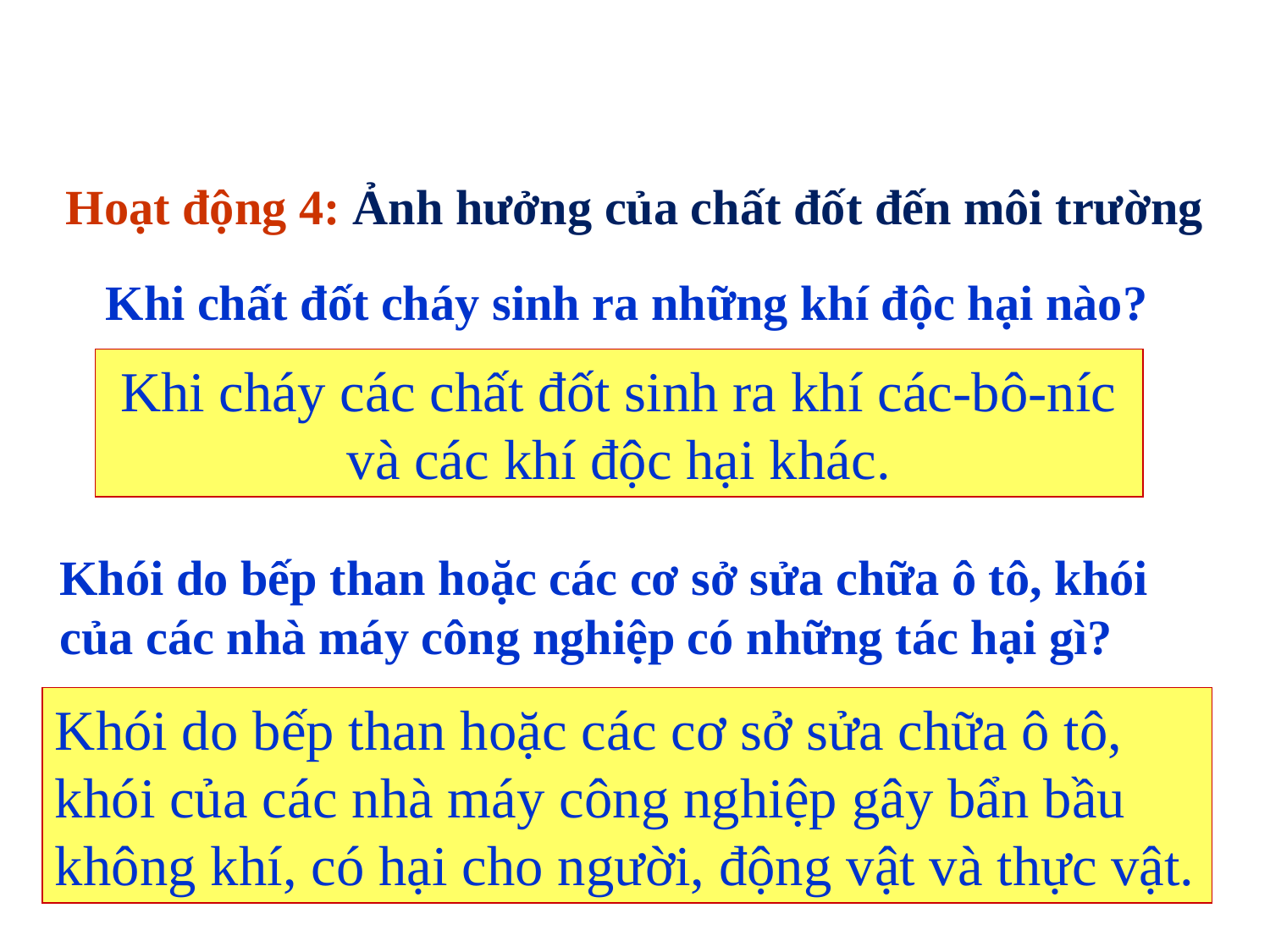

Hoạt động 4: Ảnh hưởng của chất đốt đến môi trường
Khi chất đốt cháy sinh ra những khí độc hại nào?
Khi cháy các chất đốt sinh ra khí các-bô-níc và các khí độc hại khác.
Khói do bếp than hoặc các cơ sở sửa chữa ô tô, khói của các nhà máy công nghiệp có những tác hại gì?
Khói do bếp than hoặc các cơ sở sửa chữa ô tô, khói của các nhà máy công nghiệp gây bẩn bầu không khí, có hại cho người, động vật và thực vật.